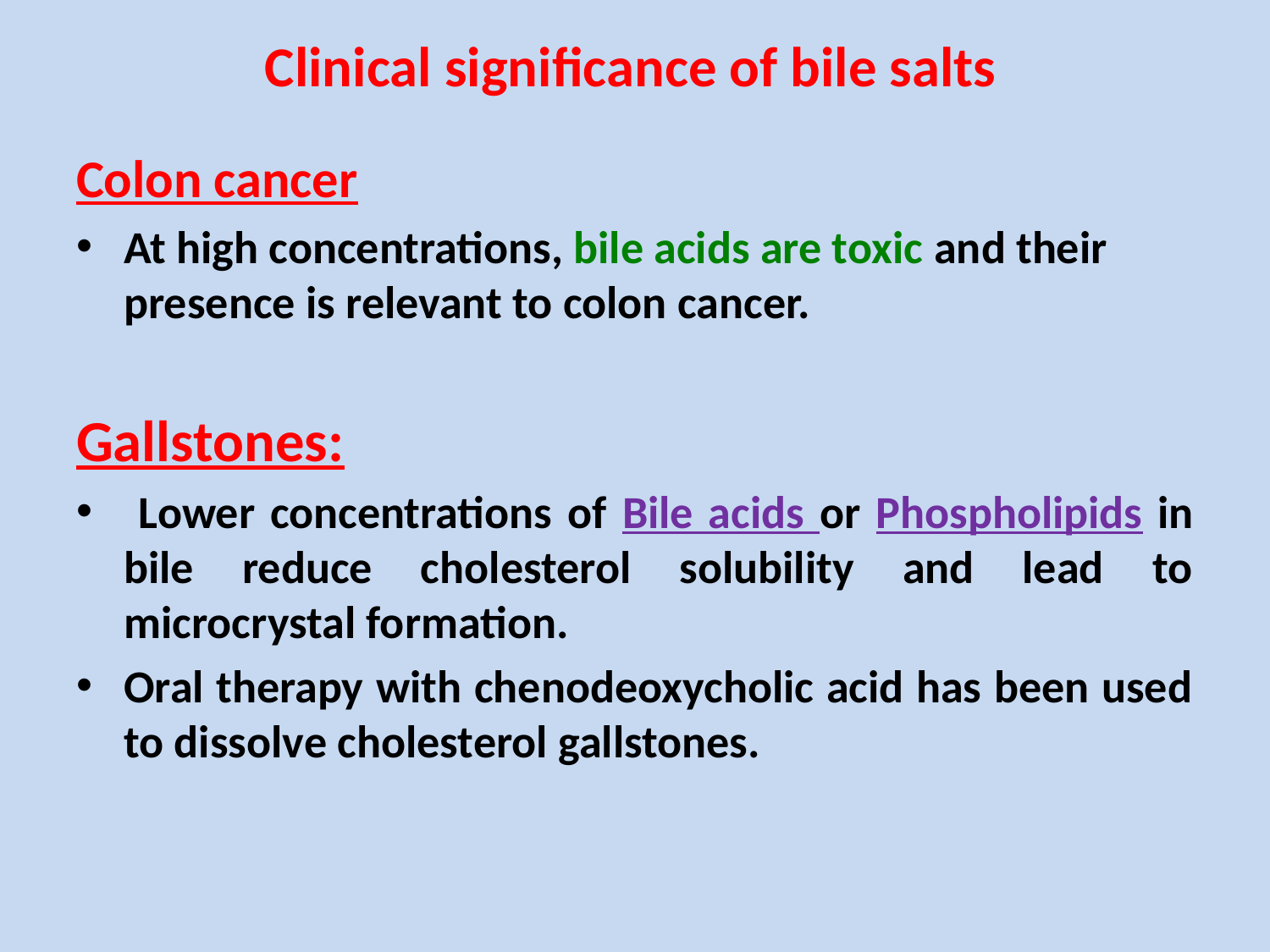

# Clinical significance of bile salts
Colon cancer
At high concentrations, bile acids are toxic and their presence is relevant to colon cancer.

Gallstones:
 Lower concentrations of Bile acids or Phospholipids in bile reduce cholesterol solubility and lead to microcrystal formation.
Oral therapy with chenodeoxycholic acid has been used to dissolve cholesterol gallstones.